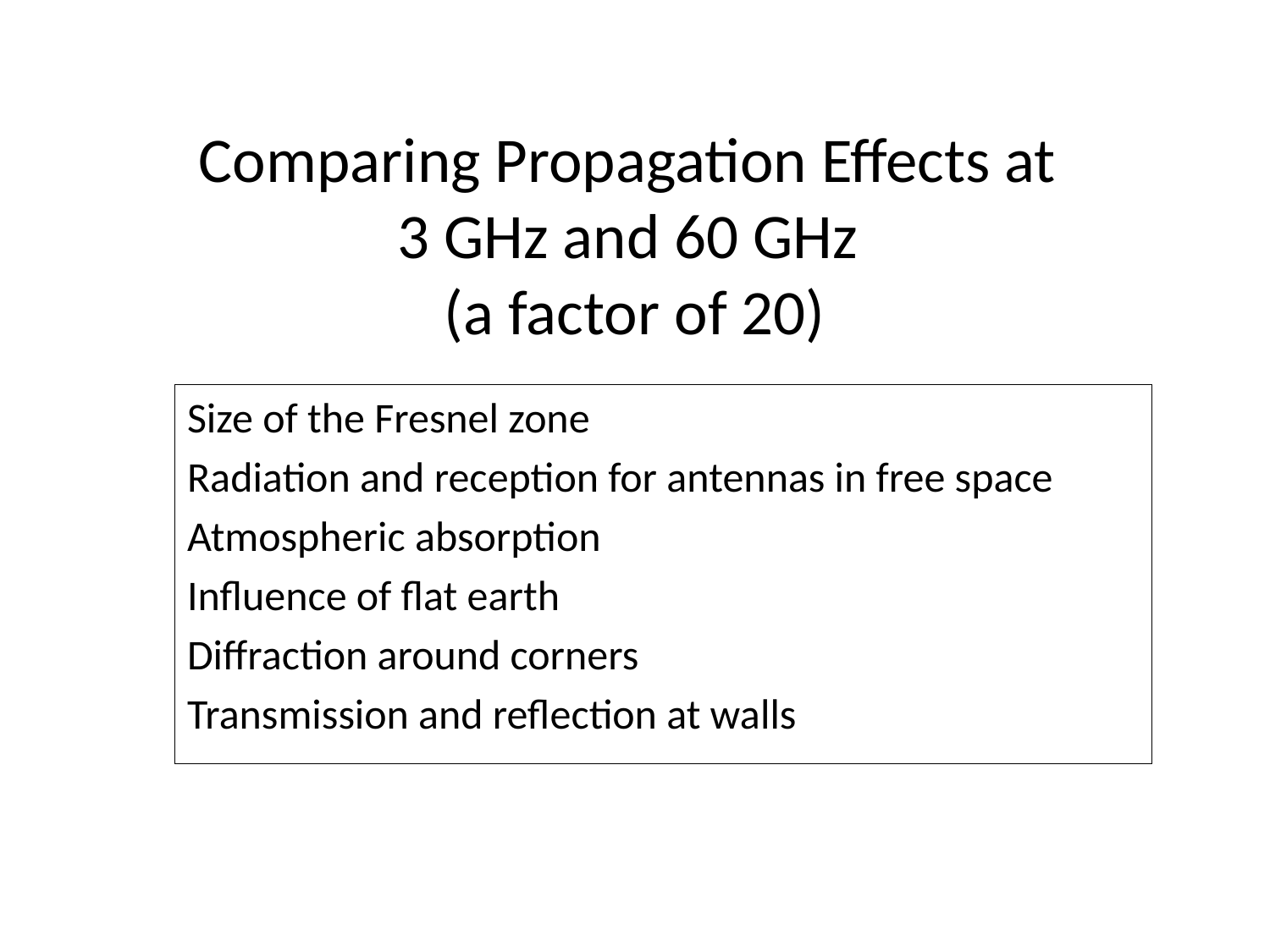

# Comparing Propagation Effects at 3 GHz and 60 GHz (a factor of 20)
Size of the Fresnel zone
Radiation and reception for antennas in free space
Atmospheric absorption
Influence of flat earth
Diffraction around corners
Transmission and reflection at walls